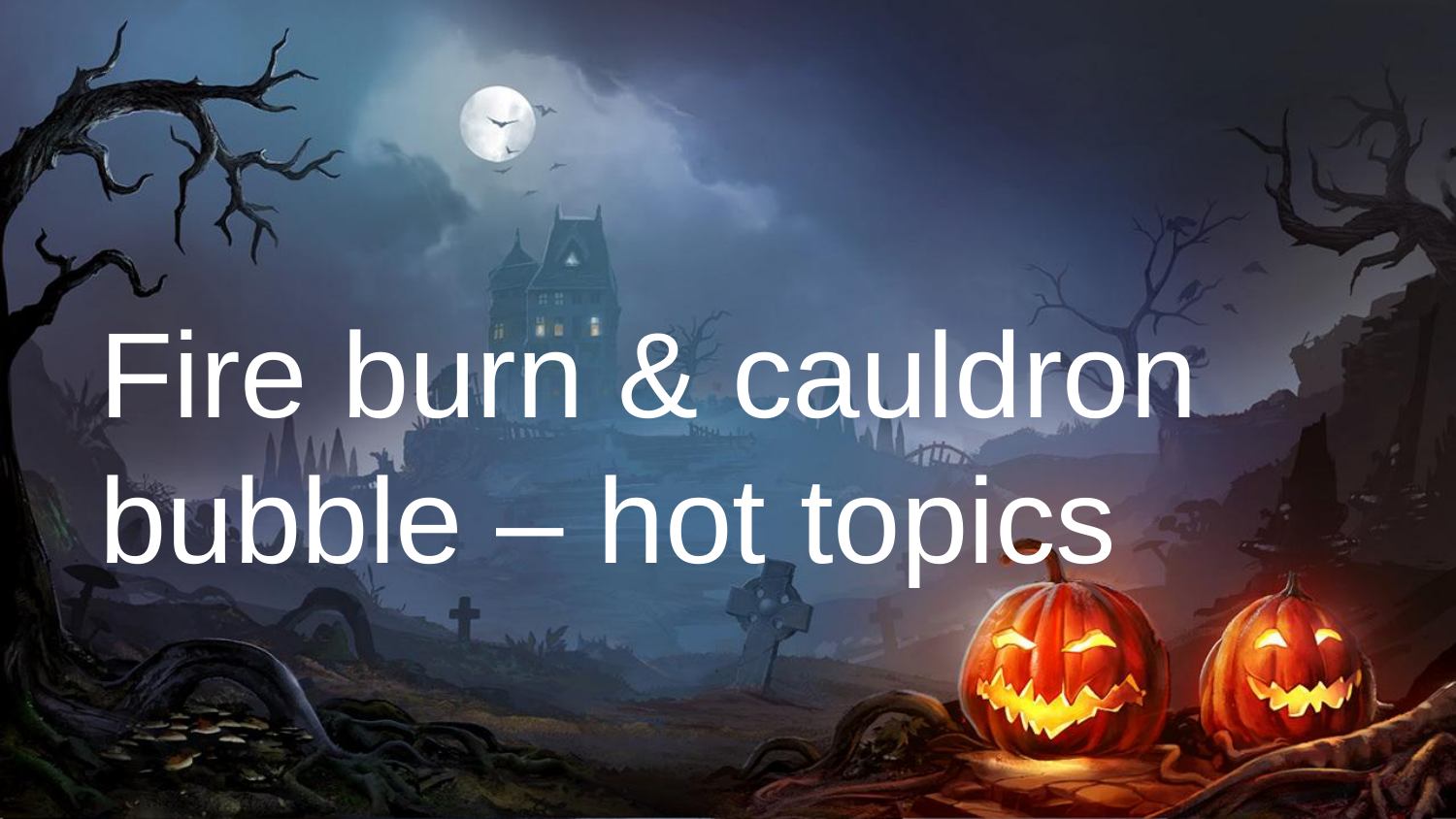

# Fire burn & cauldron bubble – hot topics